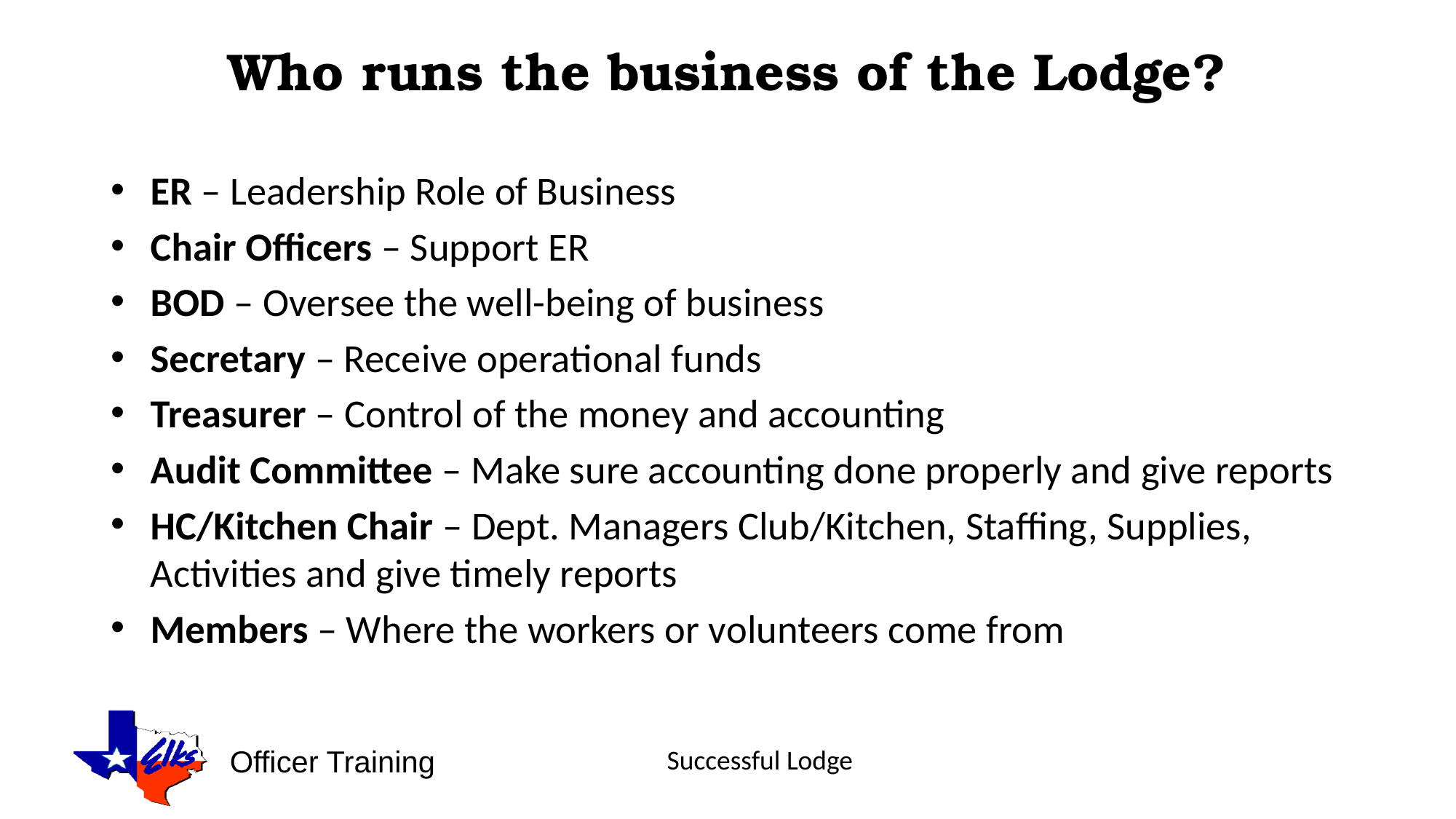

# Who runs the business of the Lodge?
ER – Leadership Role of Business
Chair Officers – Support ER
BOD – Oversee the well-being of business
Secretary – Receive operational funds
Treasurer – Control of the money and accounting
Audit Committee – Make sure accounting done properly and give reports
HC/Kitchen Chair – Dept. Managers Club/Kitchen, Staffing, Supplies, Activities and give timely reports
Members – Where the workers or volunteers come from